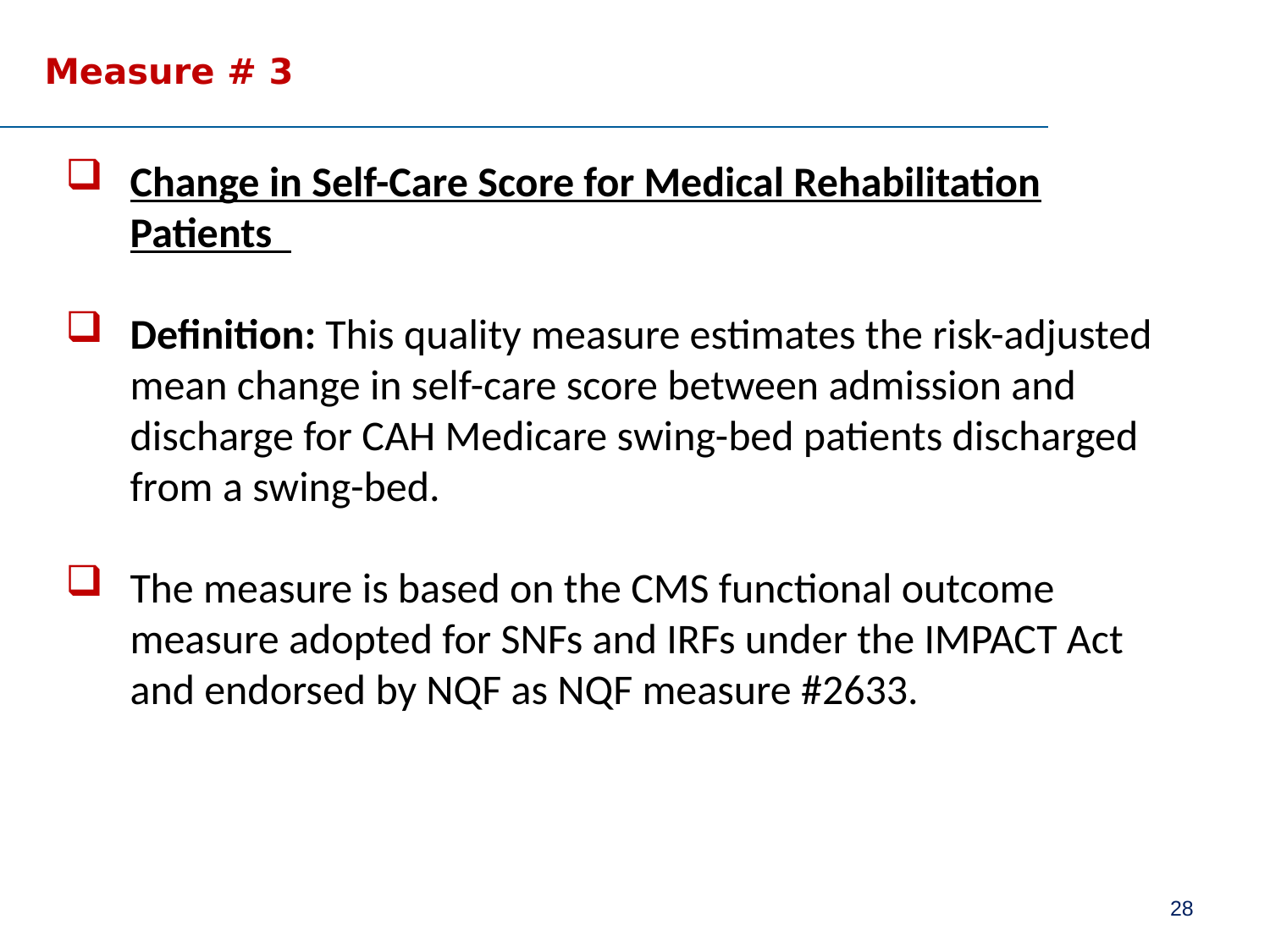

# Measure # 3
Change in Self-Care Score for Medical Rehabilitation Patients

Definition: This quality measure estimates the risk-adjusted mean change in self-care score between admission and discharge for CAH Medicare swing-bed patients discharged from a swing-bed.

The measure is based on the CMS functional outcome measure adopted for SNFs and IRFs under the IMPACT Act and endorsed by NQF as NQF measure #2633.

28